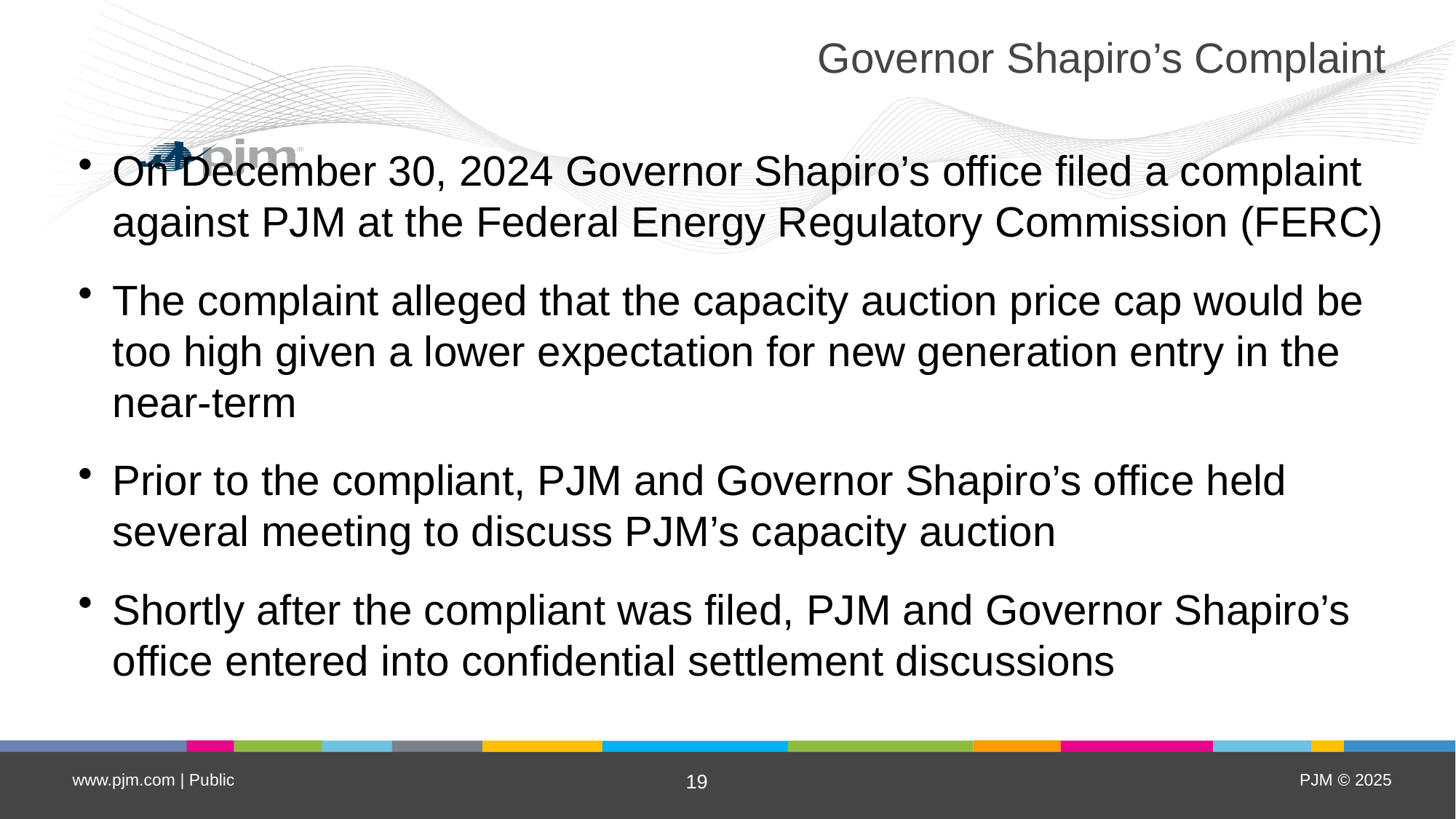

# Governor Shapiro’s Complaint
On December 30, 2024 Governor Shapiro’s office filed a complaint against PJM at the Federal Energy Regulatory Commission (FERC)
The complaint alleged that the capacity auction price cap would be too high given a lower expectation for new generation entry in the near-term
Prior to the compliant, PJM and Governor Shapiro’s office held several meeting to discuss PJM’s capacity auction
Shortly after the compliant was filed, PJM and Governor Shapiro’s office entered into confidential settlement discussions